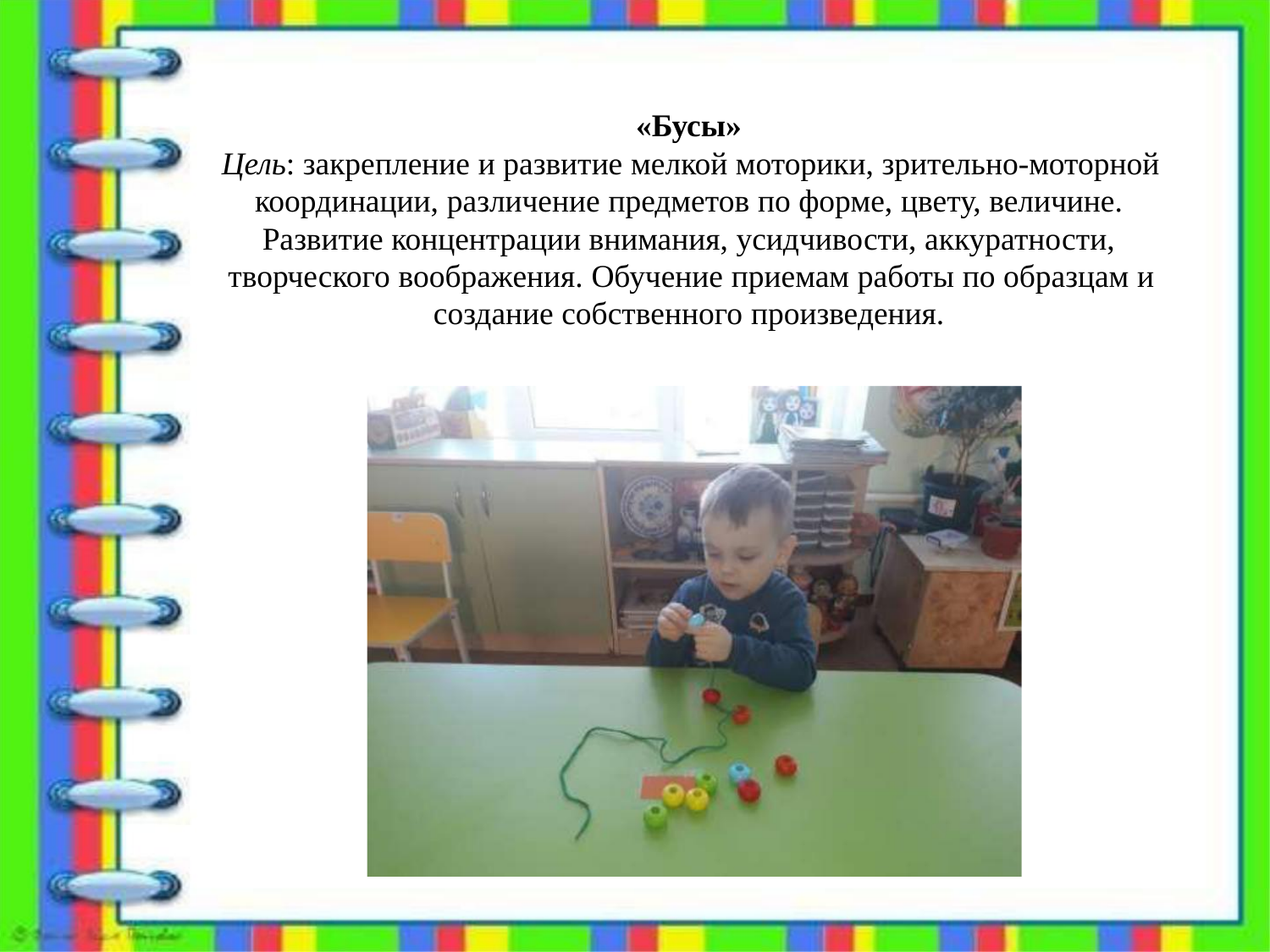

«Бусы»
Цель: закрепление и развитие мелкой моторики, зрительно-моторной
координации, различение предметов по форме, цвету, величине.
Развитие концентрации внимания, усидчивости, аккуратности,
творческого воображения. Обучение приемам работы по образцам и
создание собственного произведения.